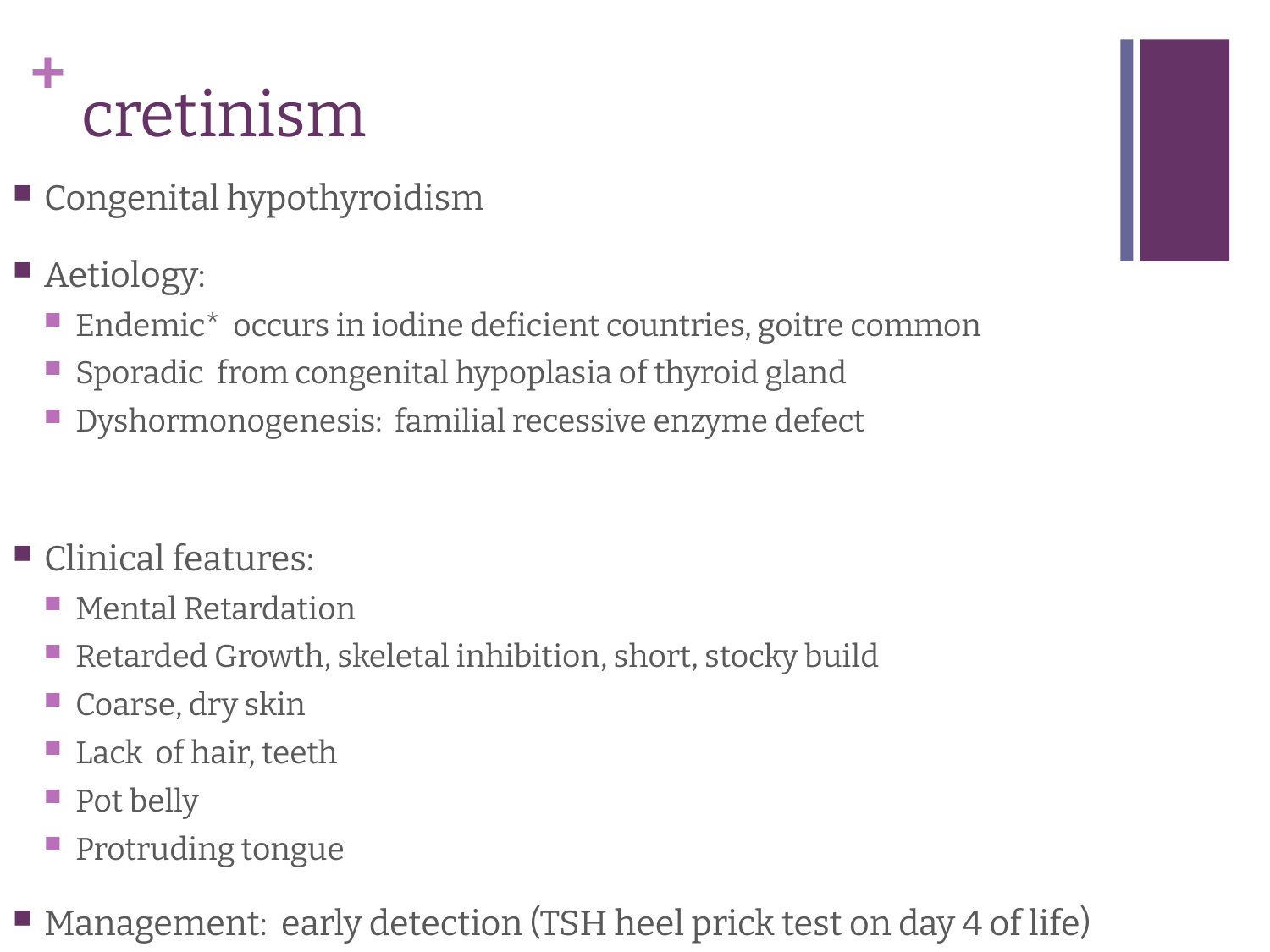

# cretinism
Congenital hypothyroidism
Aetiology:
Endemic*  occurs in iodine deficient countries, goitre common
Sporadic  from congenital hypoplasia of thyroid gland
Dyshormonogenesis:  familial recessive enzyme defect

Clinical features:
Mental Retardation
Retarded Growth, skeletal inhibition, short, stocky build
Coarse, dry skin
Lack  of hair, teeth
Pot belly
Protruding tongue
Management:  early detection (TSH heel prick test on day 4 of life)